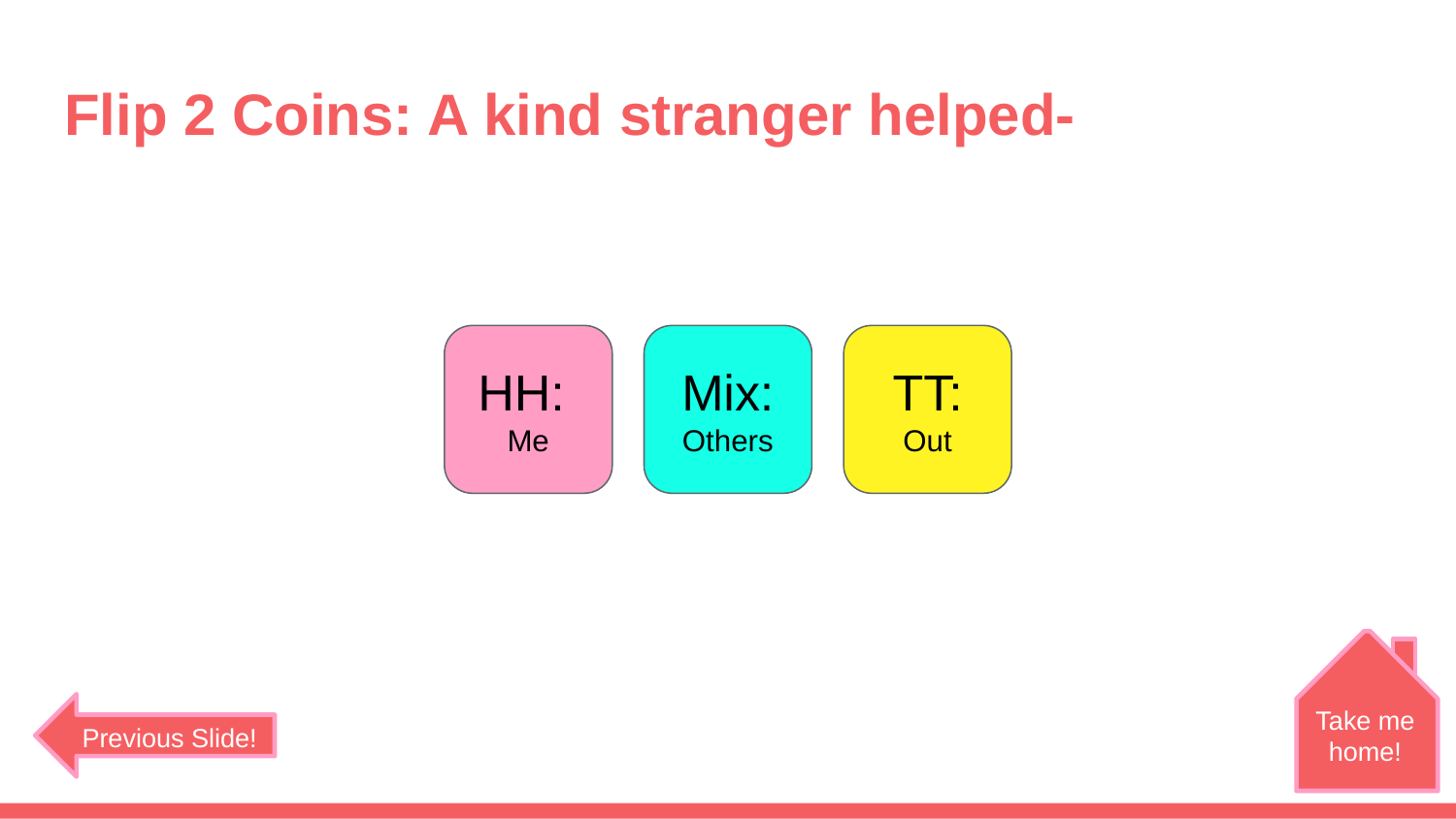

# Flip 2 Coins: A kind stranger helped-
HH:
Me
Mix:
Others
TT:
Out

Take me home!

Previous Slide!